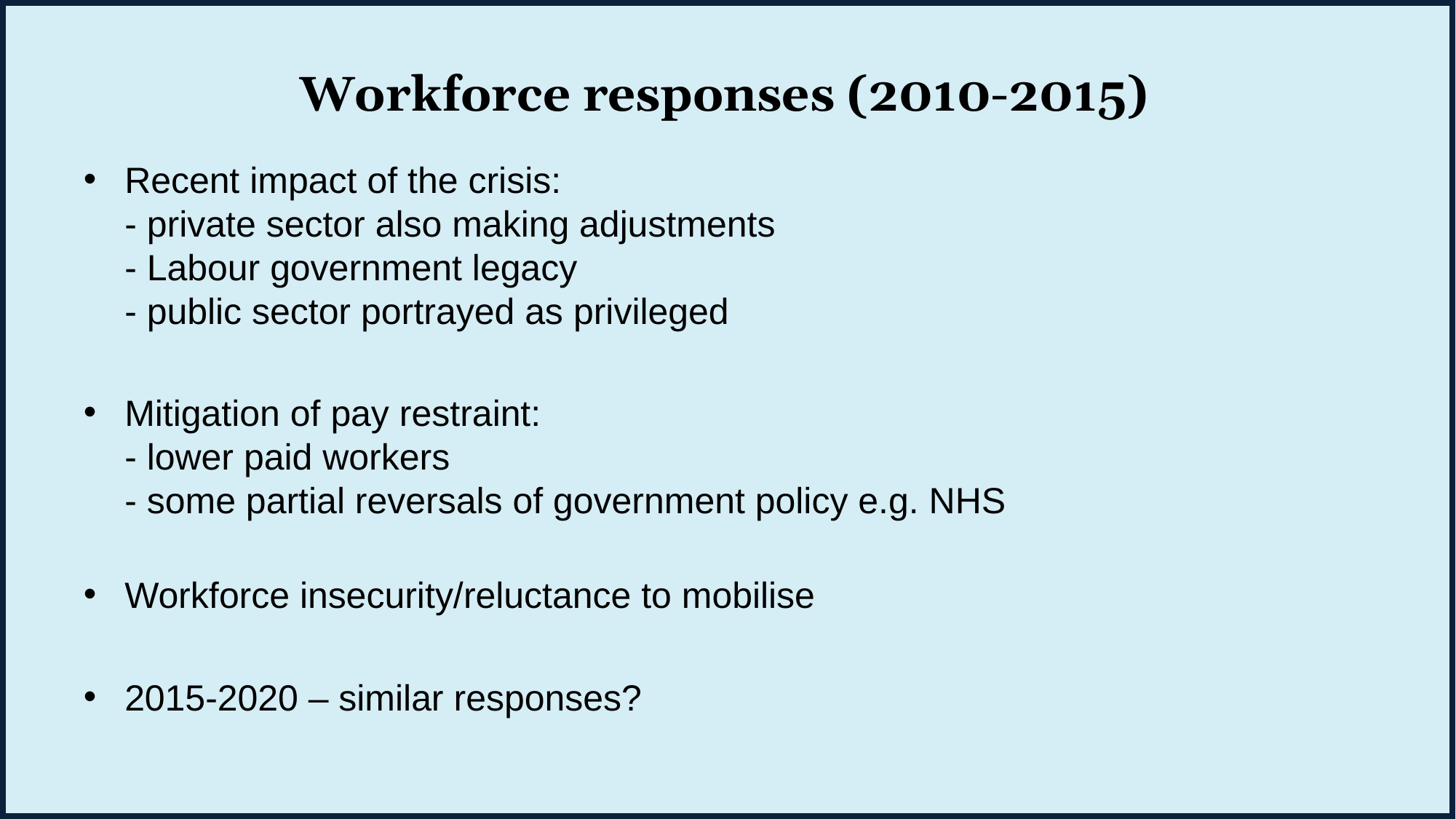

# Workforce responses (2010-2015)
Recent impact of the crisis:
- private sector also making adjustments
- Labour government legacy
- public sector portrayed as privileged

Mitigation of pay restraint:
- lower paid workers
- some partial reversals of government policy e.g. NHS
Workforce insecurity/reluctance to mobilise

2015-2020 – similar responses?